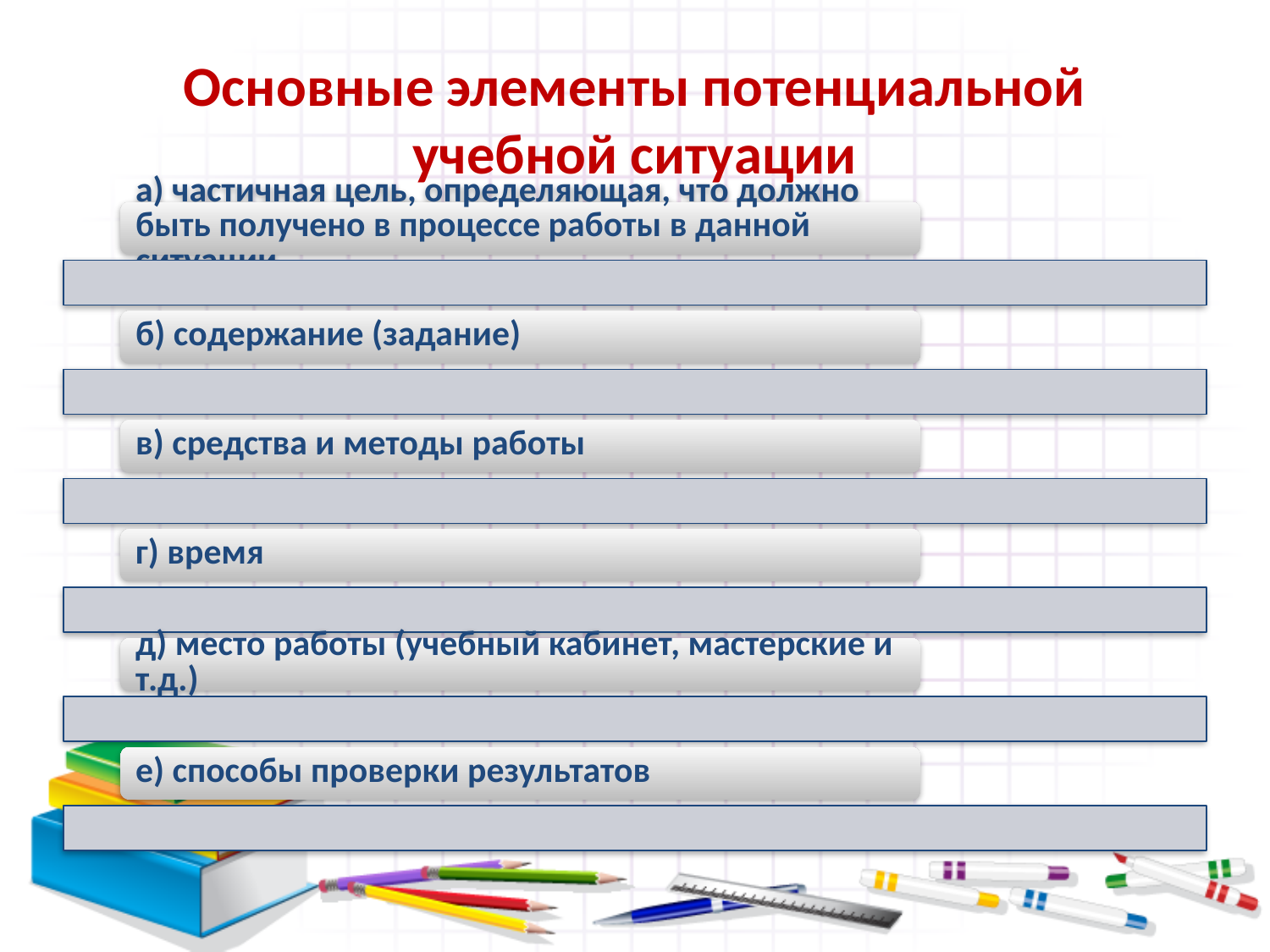

# Основные элементы потенциальной учебной ситуации
а) частичная цель, определяющая, что должно быть получено в процессе работы в данной ситуации
б) содержание (задание)
в) средства и методы работы
г) время
д) место работы (учебный кабинет, мастерские и т.д.)
е) способы проверки результатов